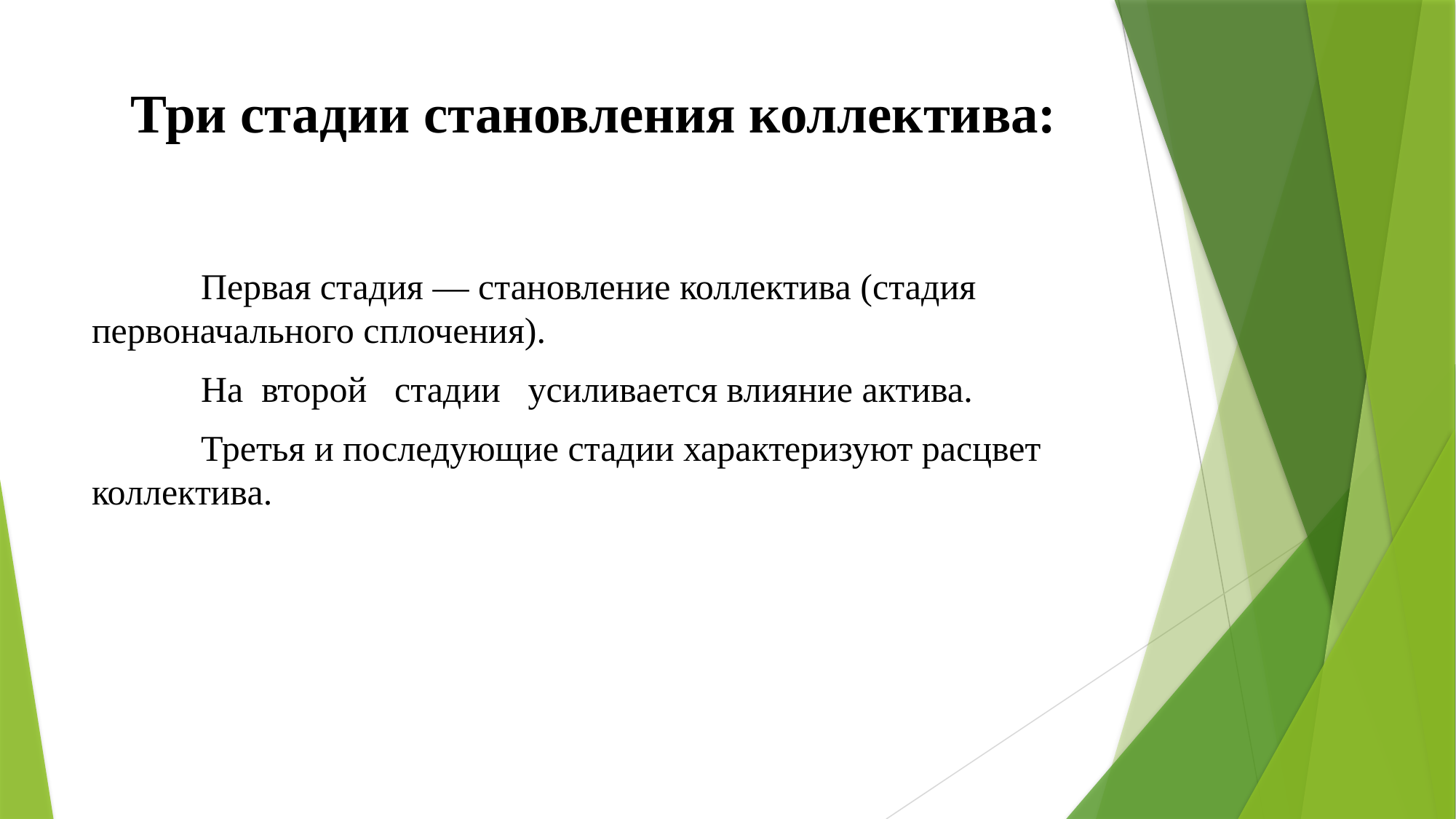

# Три стадии становления коллектива:
	Первая стадия — становление коллектива (стадия первоначального сплочения).
	На  второй   стадии   усиливается влияние актива.
	Третья и последующие стадии характеризуют расцвет коллектива.